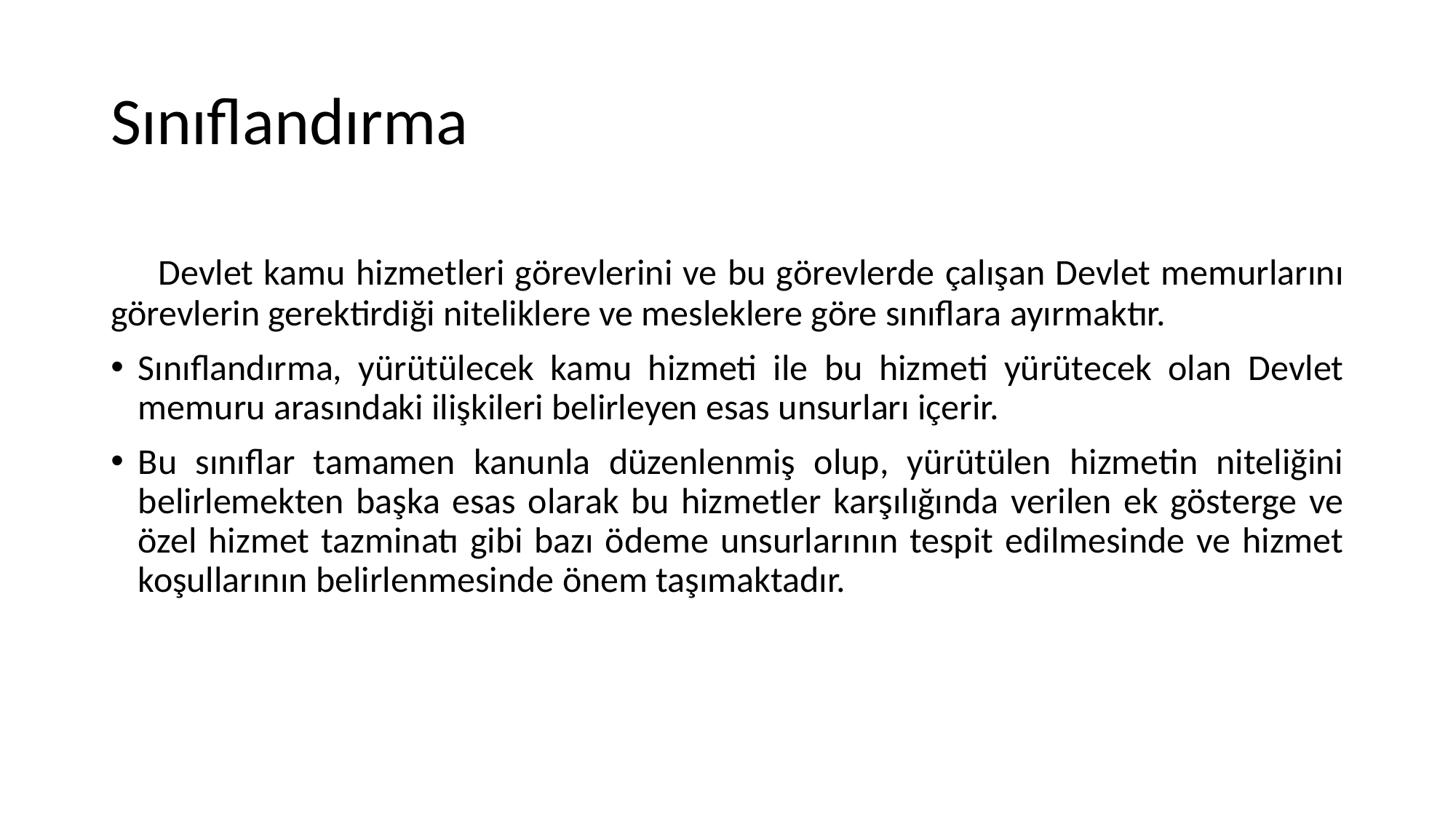

# Sınıflandırma

    Devlet kamu hizmetleri görevlerini ve bu görevlerde çalışan Devlet memurlarını görevlerin gerektirdiği niteliklere ve mesleklere göre sınıflara ayırmaktır.
Sınıflandırma, yürütülecek kamu hizmeti ile bu hizmeti yürütecek olan Devlet memuru arasındaki ilişkileri belirleyen esas unsurları içerir.
Bu sınıflar tamamen kanunla düzenlenmiş olup, yürütülen hizmetin niteliğini belirlemekten başka esas olarak bu hizmetler karşılığında verilen ek gösterge ve özel hizmet tazminatı gibi bazı ödeme unsurlarının tespit edilmesinde ve hizmet koşullarının belirlenmesinde önem taşımaktadır.